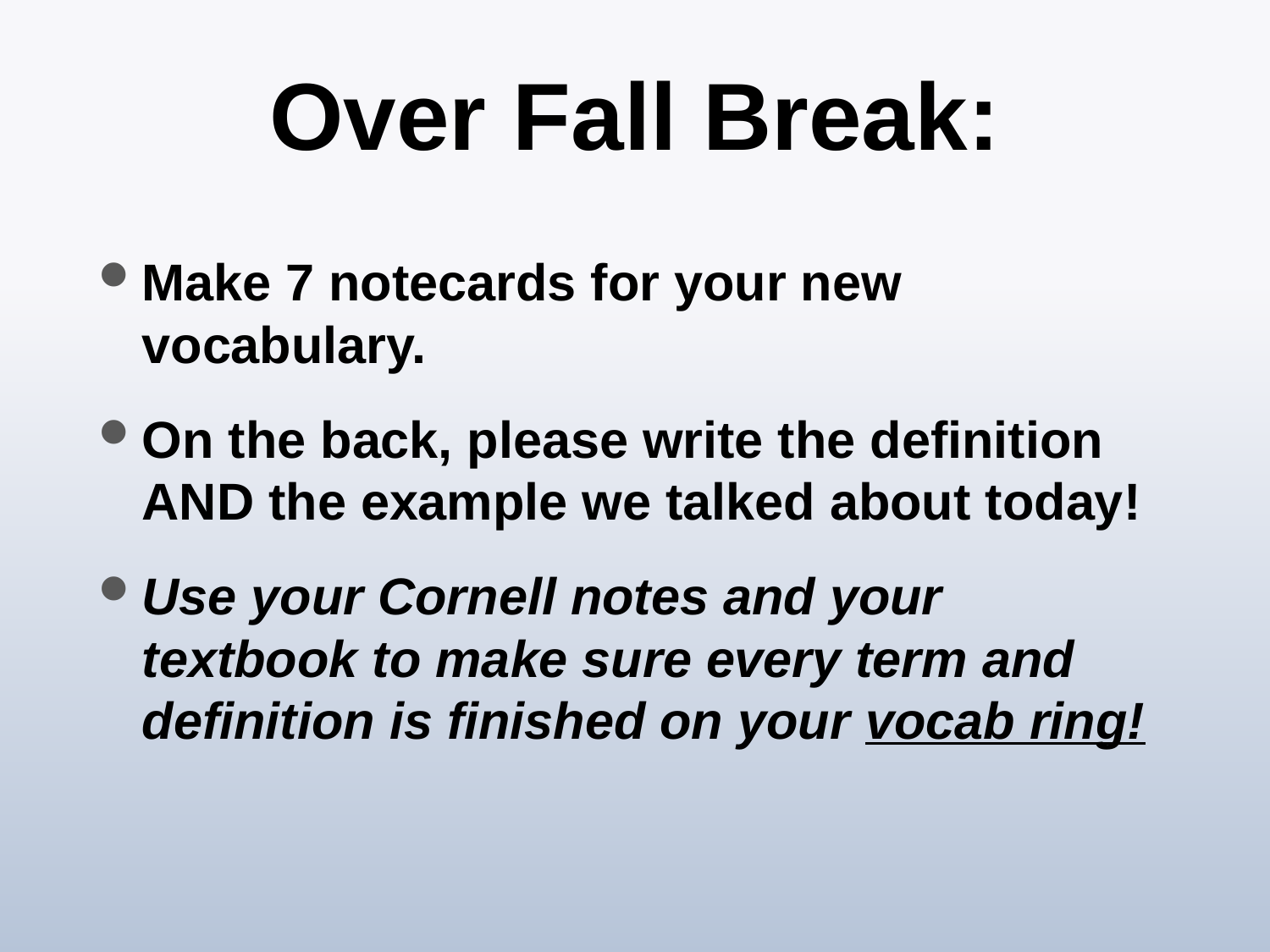

# Over Fall Break:
Make 7 notecards for your new vocabulary.
On the back, please write the definition AND the example we talked about today!
Use your Cornell notes and your textbook to make sure every term and definition is finished on your vocab ring!